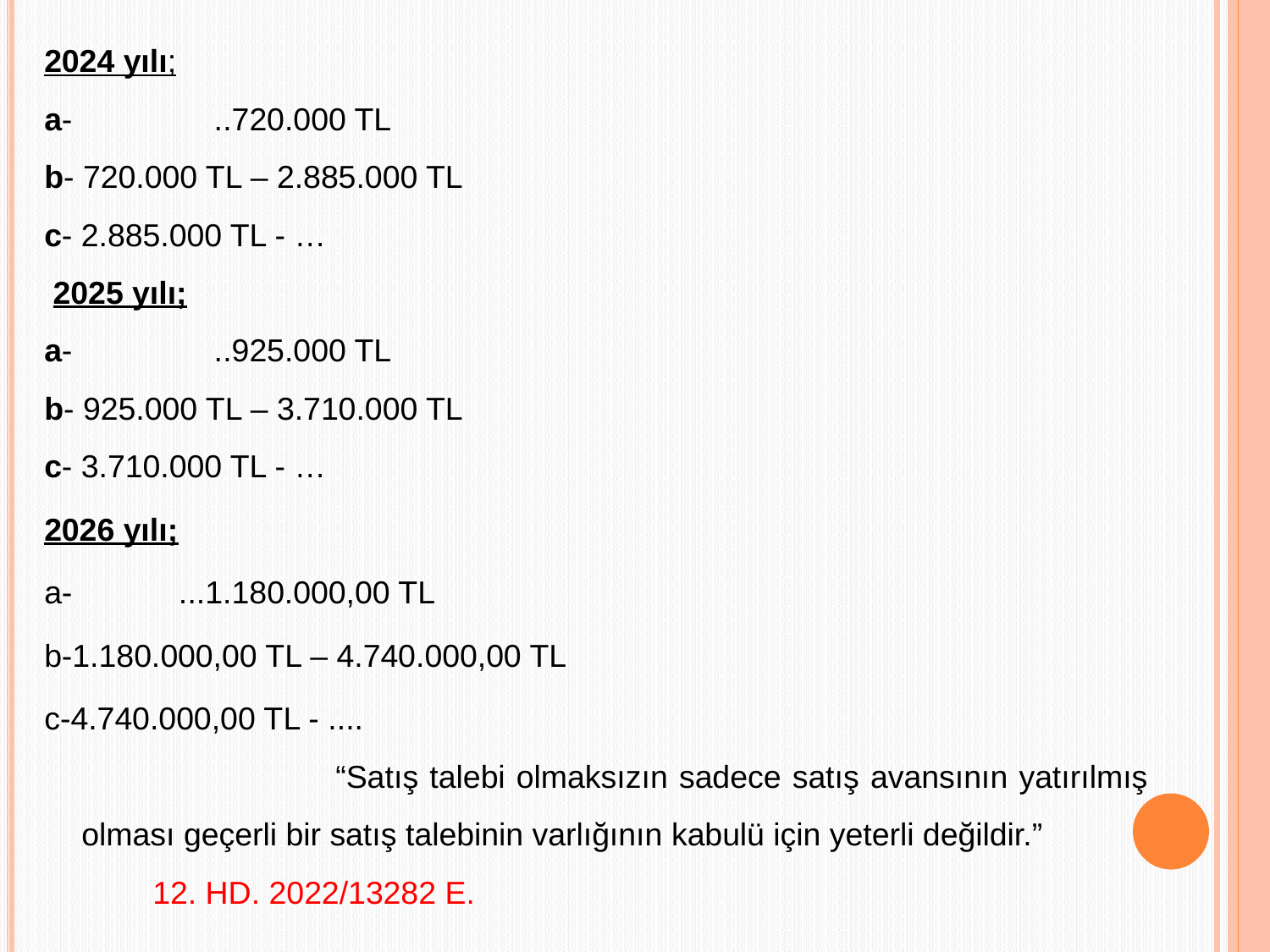

2024 yılı;
a-                ..720.000 TL
b- 720.000 TL – 2.885.000 TL
c- 2.885.000 TL - …
 2025 yılı;
a-                ..925.000 TL
b- 925.000 TL – 3.710.000 TL
c- 3.710.000 TL - …
2026 yılı;
a-            ...1.180.000,00 TL
b-1.180.000,00 TL – 4.740.000,00 TL
c-4.740.000,00 TL - ....
			“Satış talebi olmaksızın sadece satış avansının yatırılmış olması geçerli bir satış talebinin varlığının kabulü için yeterli değildir.”
	        12. HD. 2022/13282 E.